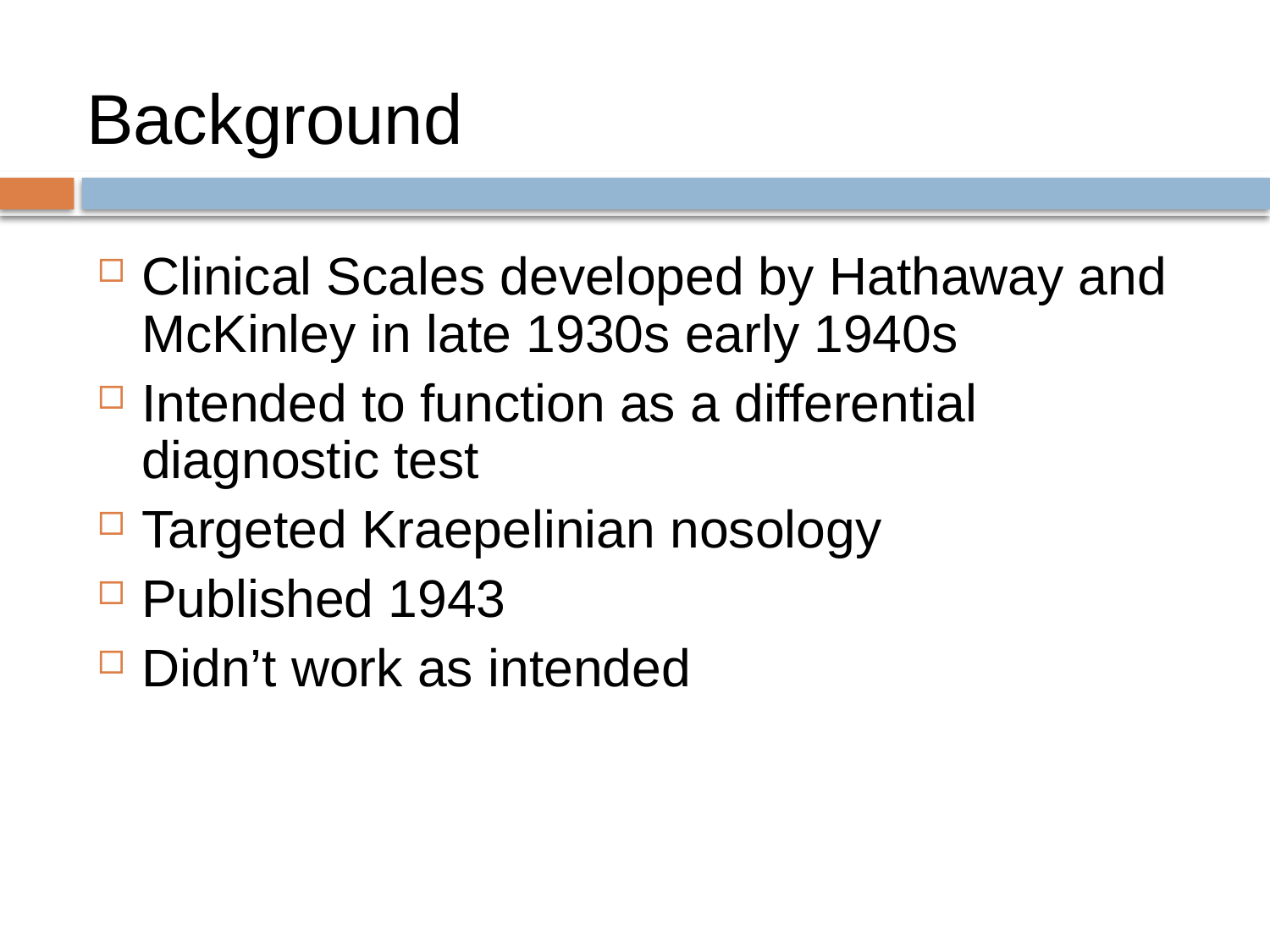

# Background
Clinical Scales developed by Hathaway and McKinley in late 1930s early 1940s
Intended to function as a differential diagnostic test
Targeted Kraepelinian nosology
Published 1943
Didn’t work as intended